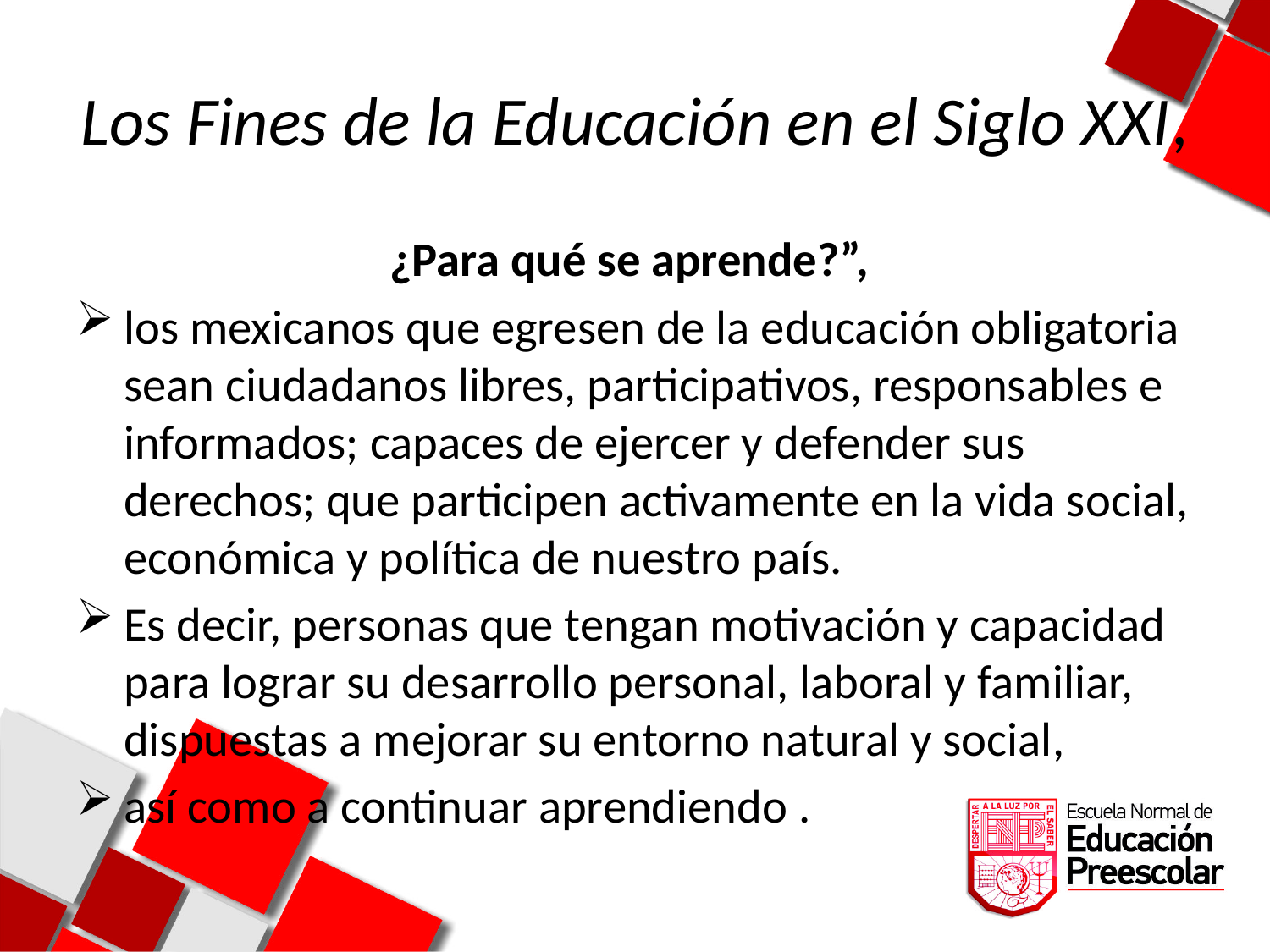

# Los Fines de la Educación en el Siglo XXI,
¿Para qué se aprende?”,
los mexicanos que egresen de la educación obligatoria sean ciudadanos libres, participativos, responsables e informados; capaces de ejercer y defender sus derechos; que participen activamente en la vida social, económica y política de nuestro país.
Es decir, personas que tengan motivación y capacidad para lograr su desarrollo personal, laboral y familiar, dispuestas a mejorar su entorno natural y social,
así como a continuar aprendiendo .